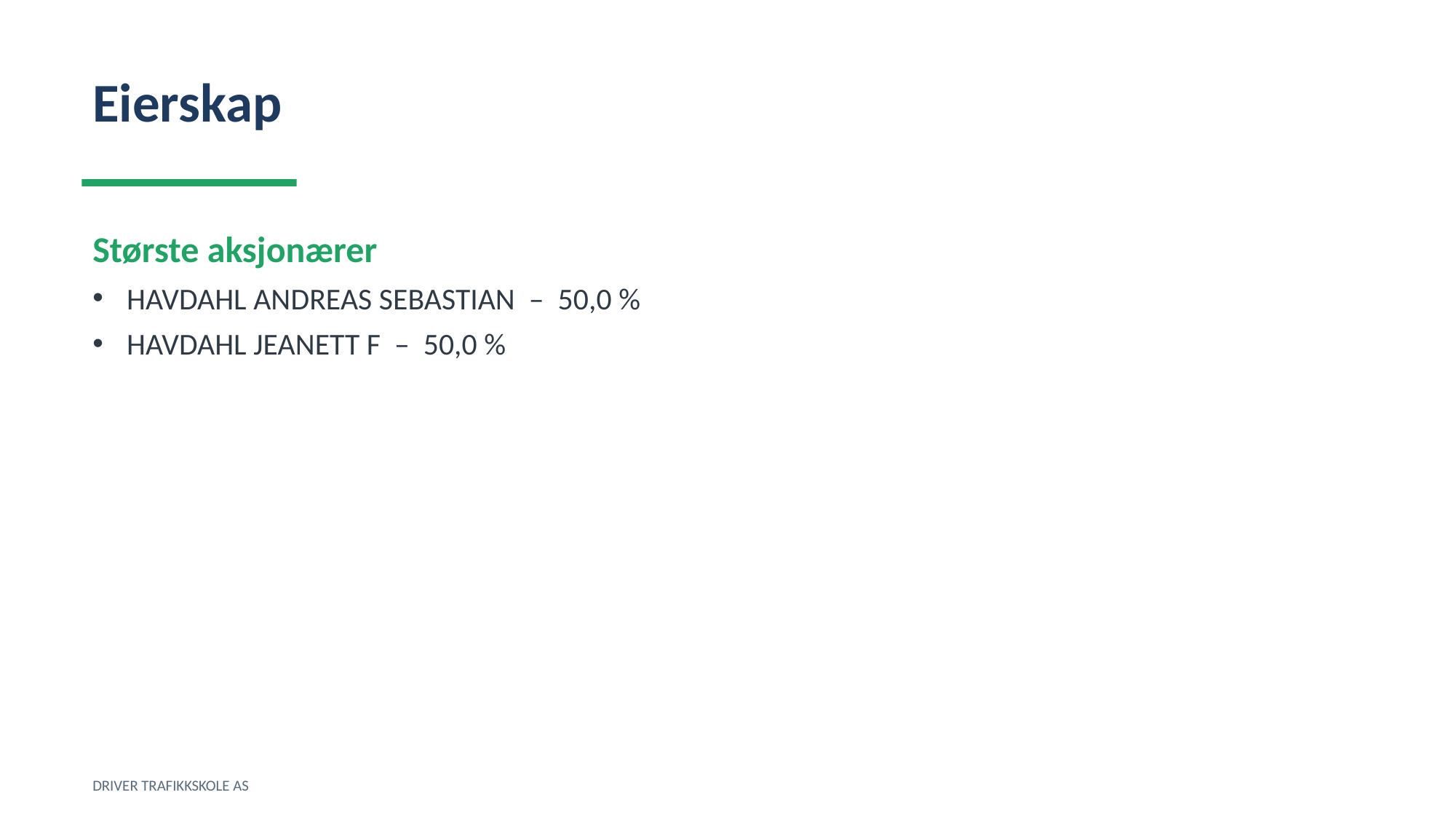

Eierskap

Største aksjonærer
HAVDAHL ANDREAS SEBASTIAN  –  50,0 %
HAVDAHL JEANETT F  –  50,0 %
DRIVER TRAFIKKSKOLE AS